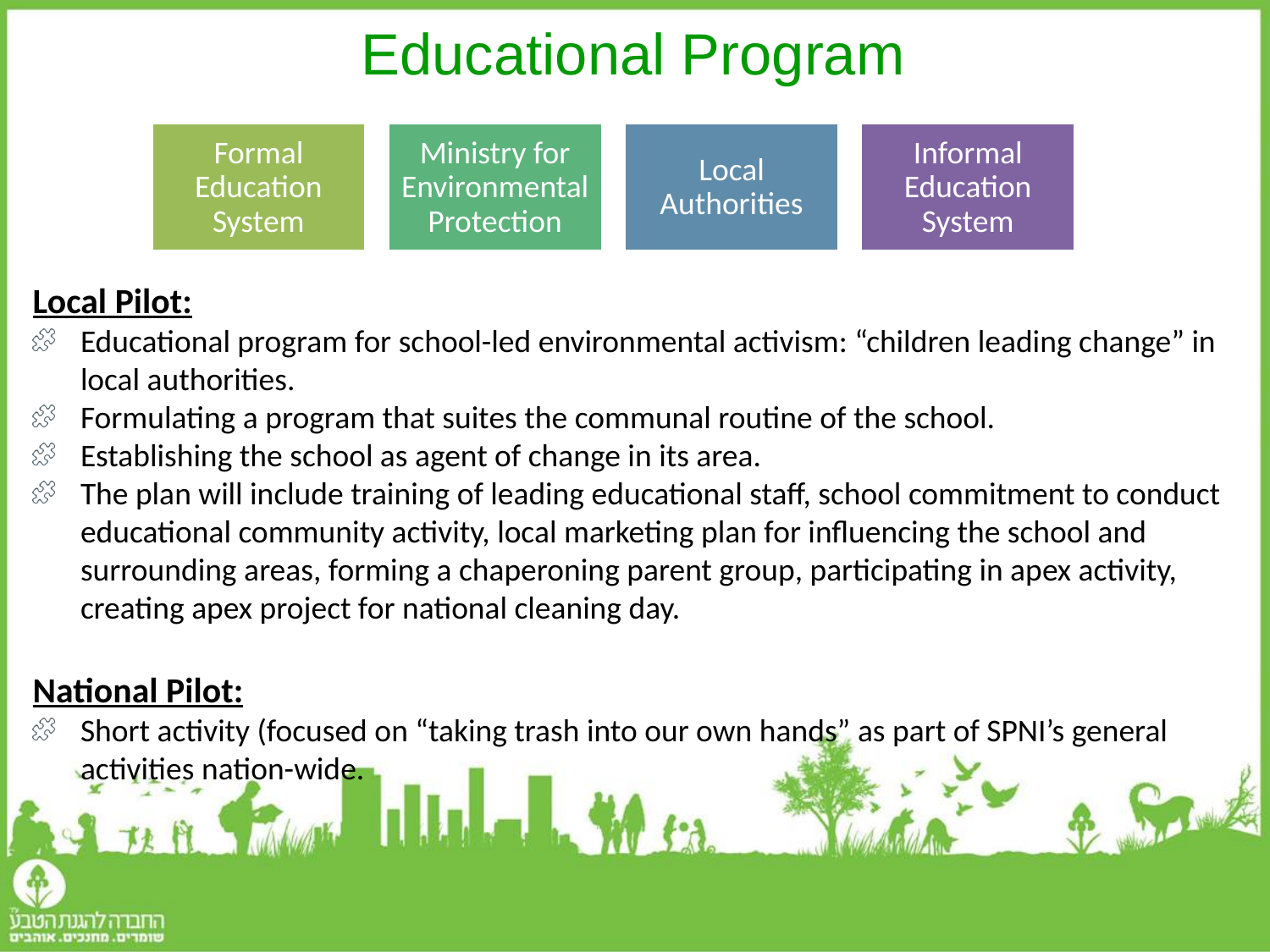

# Educational Program
Formal Education System
Ministry for Environmental Protection
Local Authorities
Informal Education System
Local Pilot:
Educational program for school-led environmental activism: “children leading change” in local authorities.
Formulating a program that suites the communal routine of the school.
Establishing the school as agent of change in its area.
The plan will include training of leading educational staff, school commitment to conduct educational community activity, local marketing plan for influencing the school and surrounding areas, forming a chaperoning parent group, participating in apex activity, creating apex project for national cleaning day.

National Pilot:
Short activity (focused on “taking trash into our own hands” as part of SPNI’s general activities nation-wide.